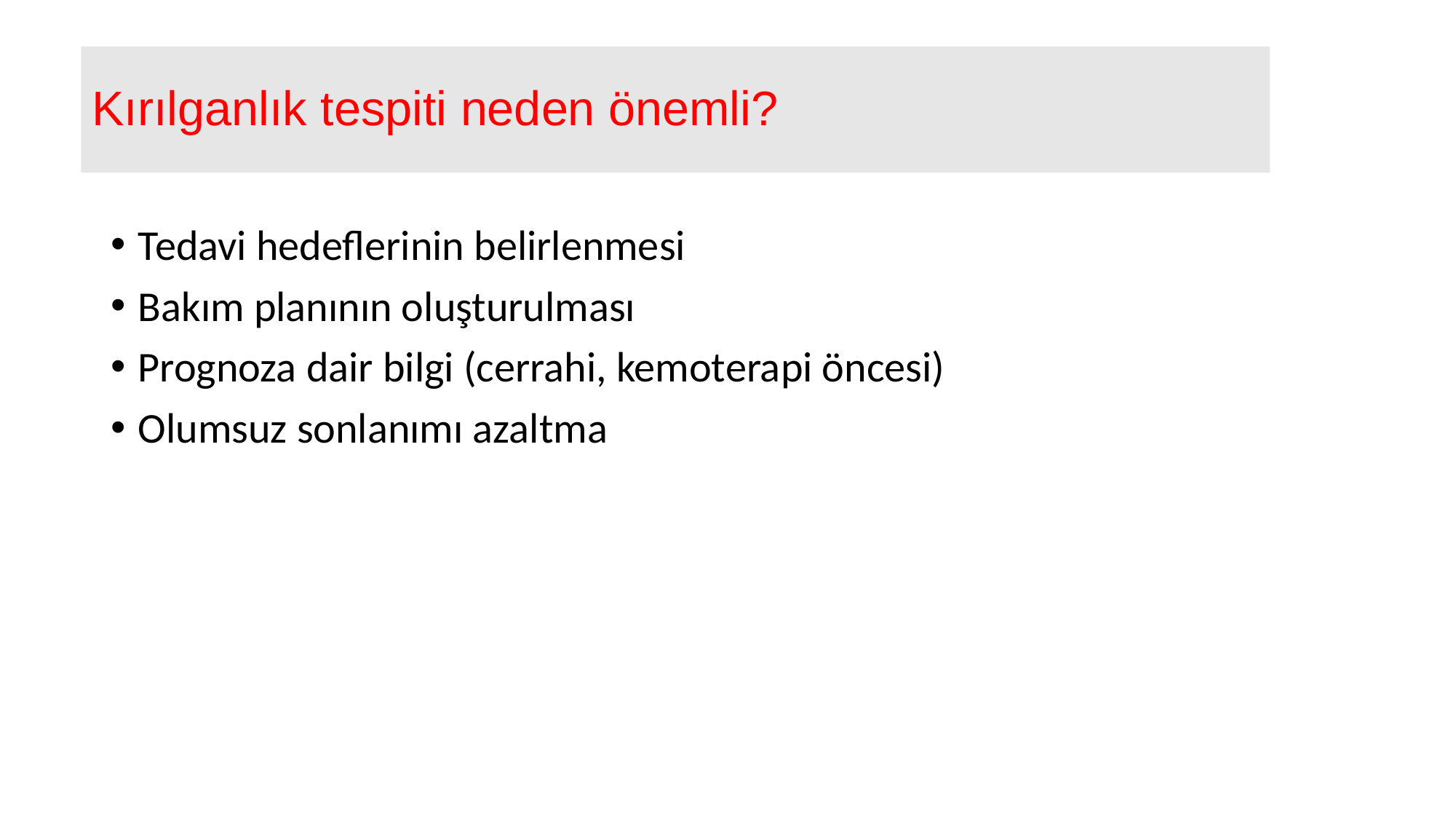

# Kırılganlık tespiti neden önemli?
Tedavi hedeflerinin belirlenmesi
Bakım planının oluşturulması
Prognoza dair bilgi (cerrahi, kemoterapi öncesi)
Olumsuz sonlanımı azaltma